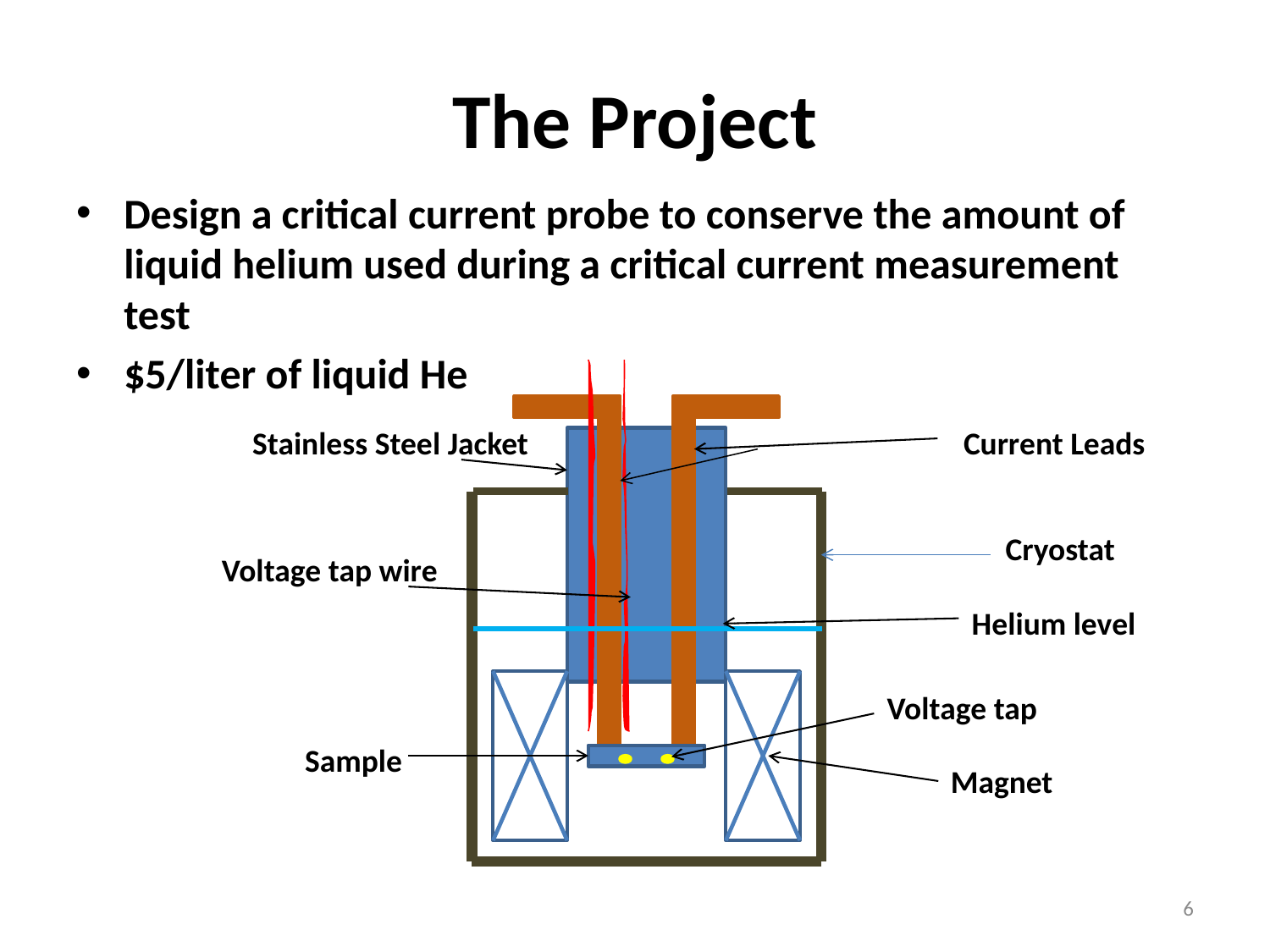

# The Project
Design a critical current probe to conserve the amount of liquid helium used during a critical current measurement test
$5/liter of liquid He

Stainless Steel Jacket

Current Leads

Cryostat
Voltage tap wire
Helium level

Voltage tap
Sample

Magnet
6